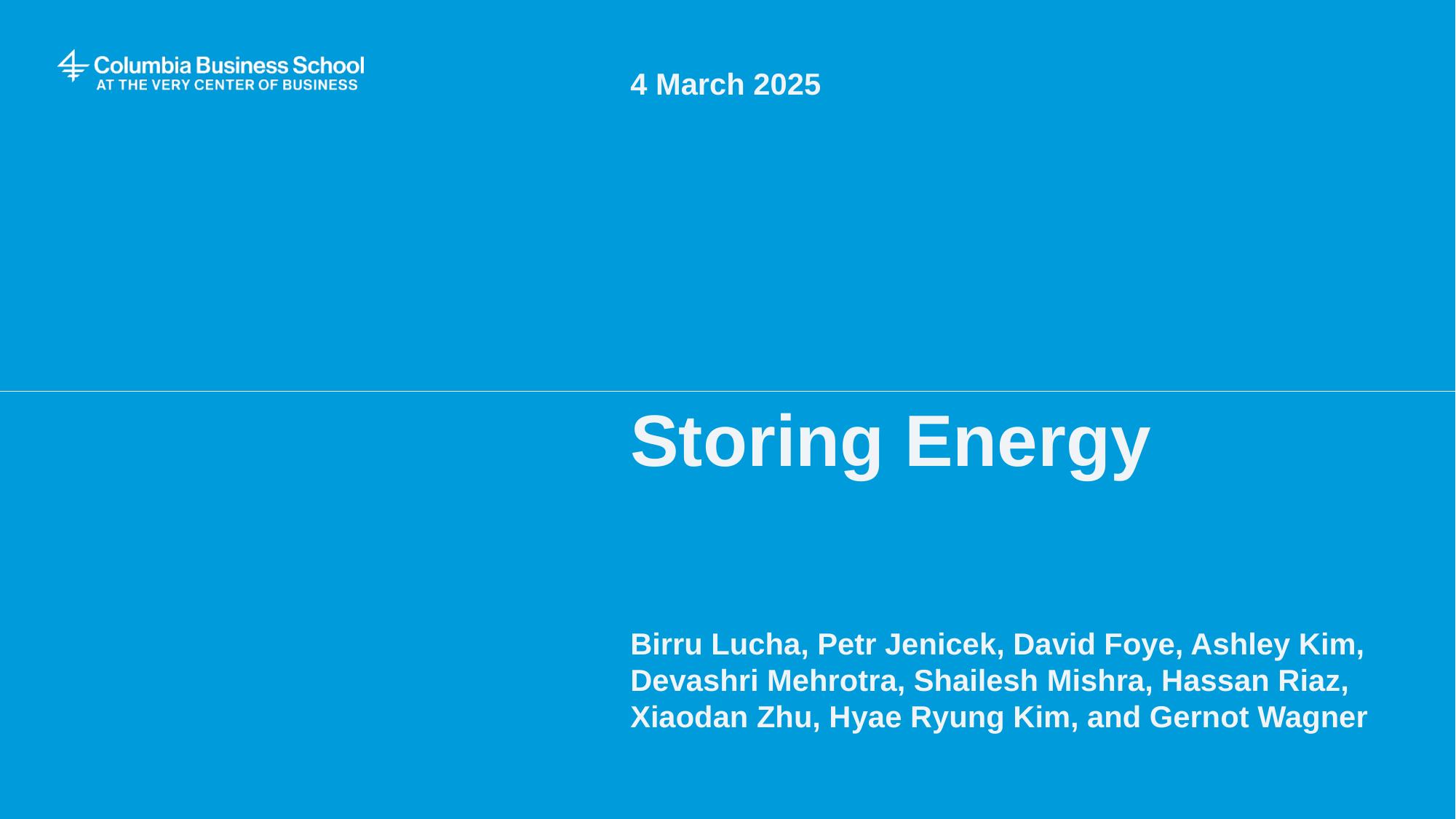

4 March 2025
# Storing Energy
Birru Lucha, Petr Jenicek, David Foye, Ashley Kim, Devashri Mehrotra, Shailesh Mishra, Hassan Riaz, Xiaodan Zhu, Hyae Ryung Kim, and Gernot Wagner